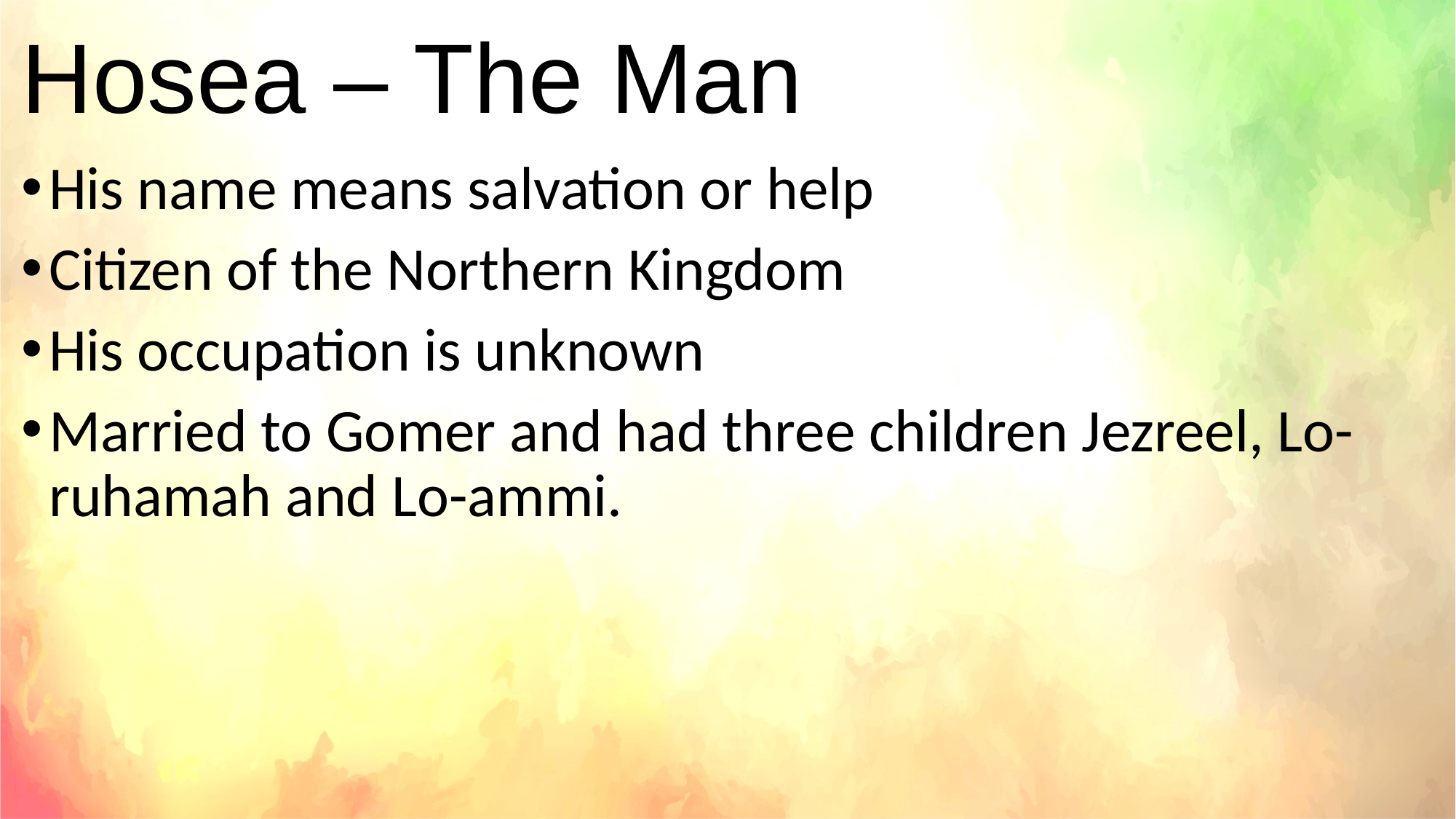

# Hosea – The Man
His name means salvation or help
Citizen of the Northern Kingdom
His occupation is unknown
Married to Gomer and had three children Jezreel, Lo-ruhamah and Lo-ammi.